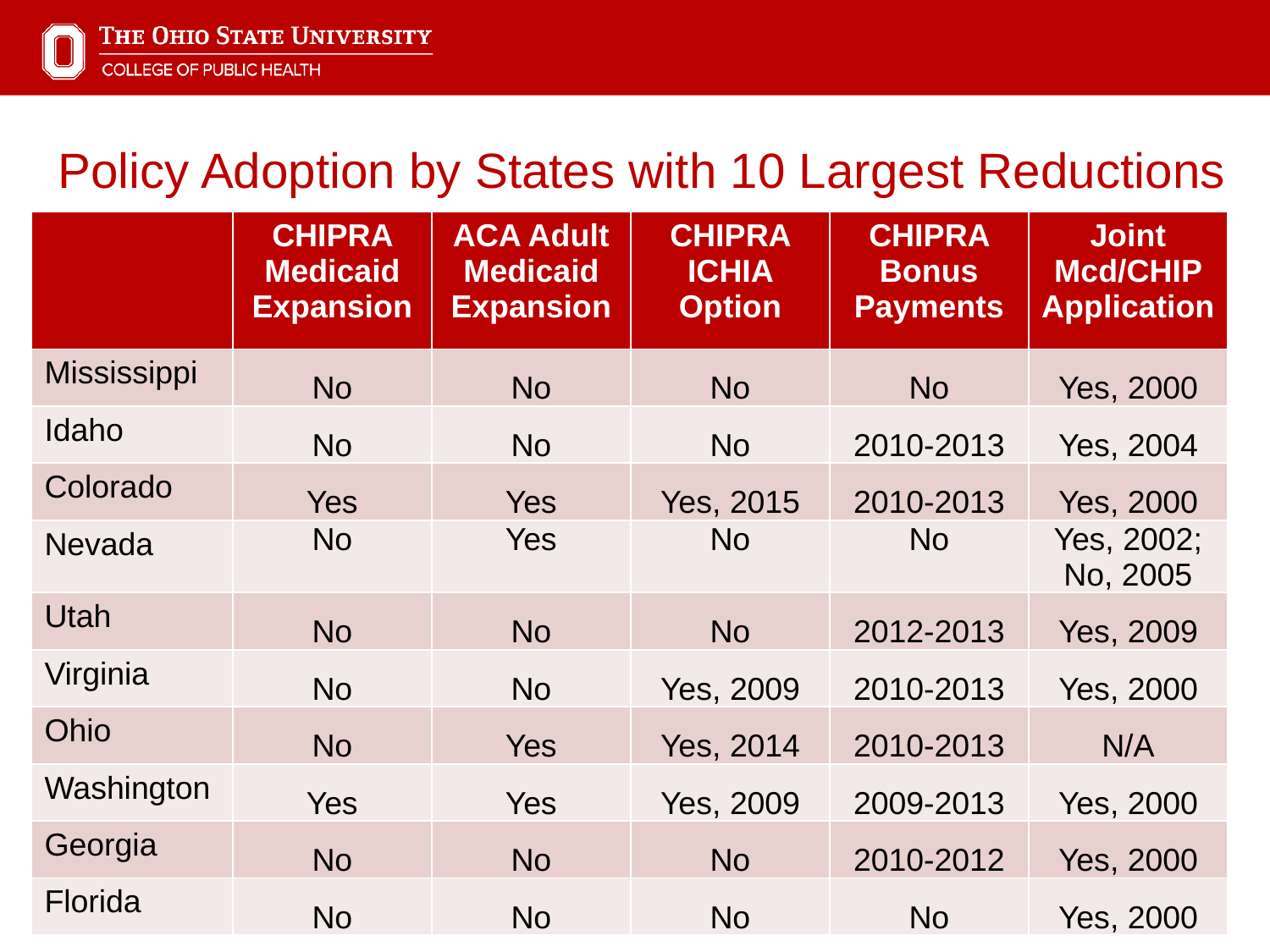

Policy Adoption by States with 10 Largest Reductions
|  | CHIPRA Medicaid Expansion | ACA Adult Medicaid Expansion | CHIPRA ICHIA Option | CHIPRA Bonus Payments | Joint Mcd/CHIP Application |
| --- | --- | --- | --- | --- | --- |
| Mississippi | No | No | No | No | Yes, 2000 |
| Idaho | No | No | No | 2010-2013 | Yes, 2004 |
| Colorado | Yes | Yes | Yes, 2015 | 2010-2013 | Yes, 2000 |
| Nevada | No | Yes | No | No | Yes, 2002; No, 2005 |
| Utah | No | No | No | 2012-2013 | Yes, 2009 |
| Virginia | No | No | Yes, 2009 | 2010-2013 | Yes, 2000 |
| Ohio | No | Yes | Yes, 2014 | 2010-2013 | N/A |
| Washington | Yes | Yes | Yes, 2009 | 2009-2013 | Yes, 2000 |
| Georgia | No | No | No | 2010-2012 | Yes, 2000 |
| Florida | No | No | No | No | Yes, 2000 |